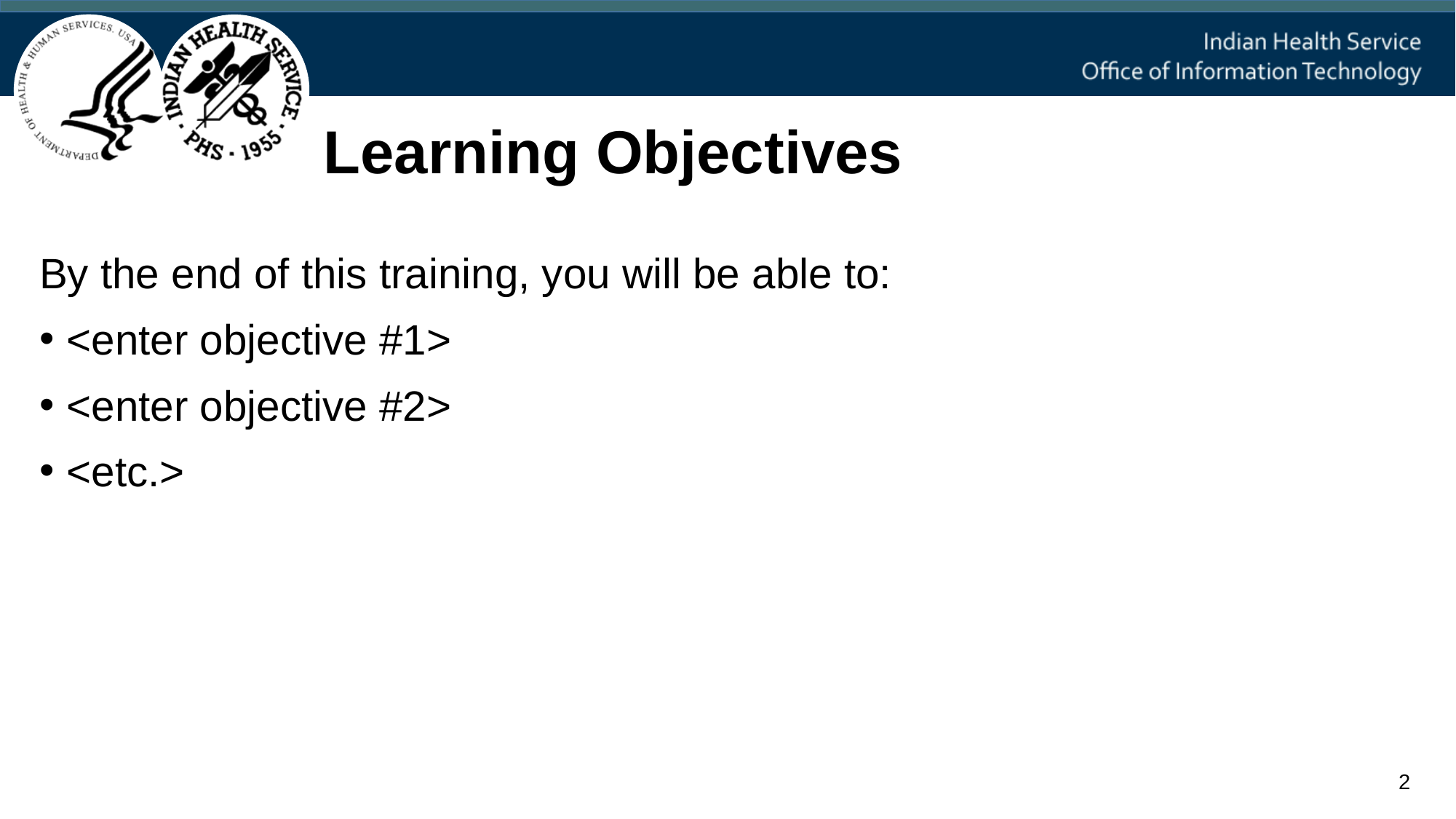

# Learning Objectives
By the end of this training, you will be able to:
<enter objective #1>
<enter objective #2>
<etc.>
2